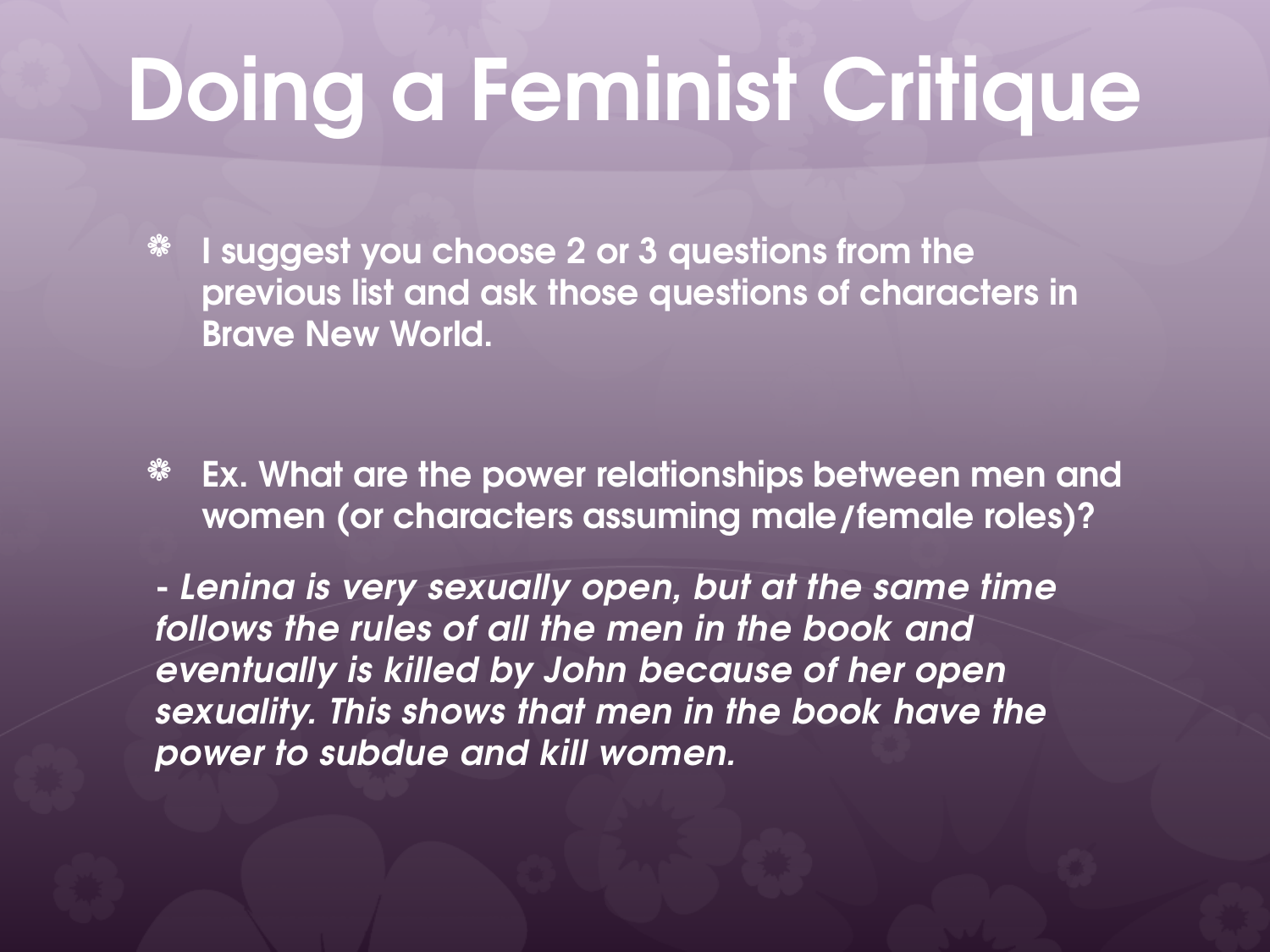

# Doing a Feminist Critique
I suggest you choose 2 or 3 questions from the previous list and ask those questions of characters in Brave New World.

Ex. What are the power relationships between men and women (or characters assuming male/female roles)?
- Lenina is very sexually open, but at the same time follows the rules of all the men in the book and eventually is killed by John because of her open sexuality. This shows that men in the book have the power to subdue and kill women.